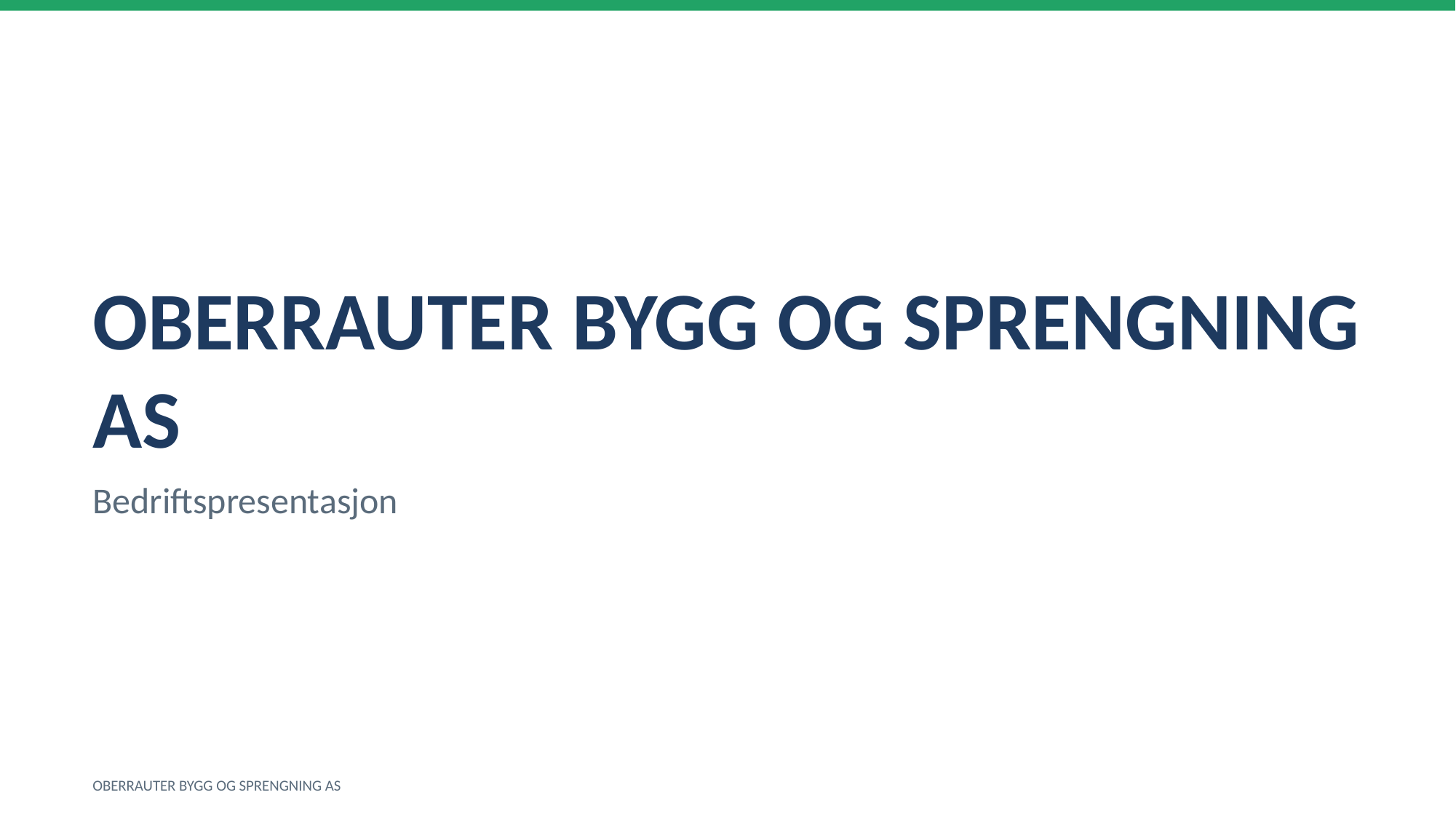

OBERRAUTER BYGG OG SPRENGNING AS
Bedriftspresentasjon
OBERRAUTER BYGG OG SPRENGNING AS